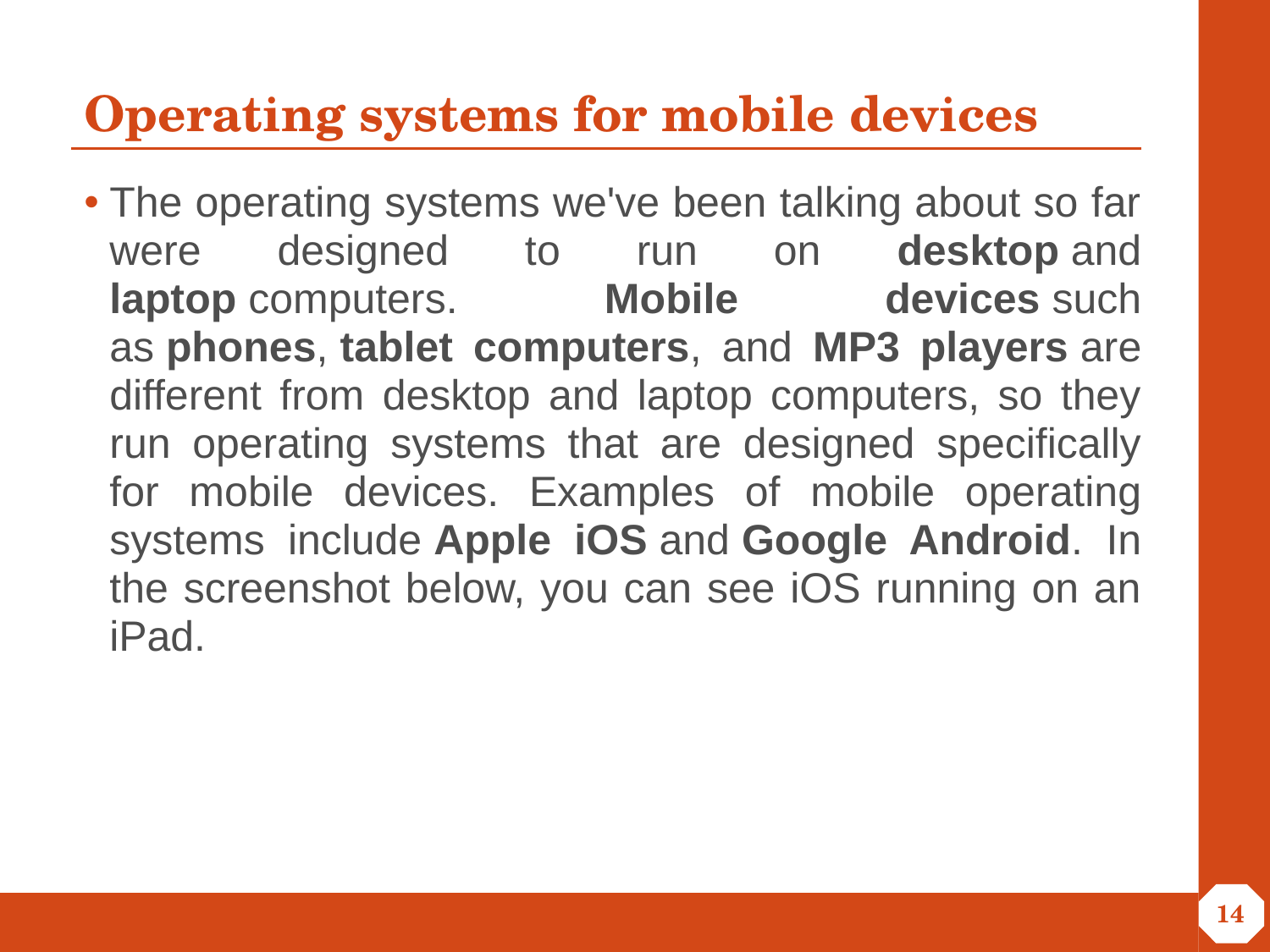

# Operating systems for mobile devices
The operating systems we've been talking about so far were designed to run on desktop and laptop computers. Mobile devices such as phones, tablet computers, and MP3 players are different from desktop and laptop computers, so they run operating systems that are designed specifically for mobile devices. Examples of mobile operating systems include Apple iOS and Google Android. In the screenshot below, you can see iOS running on an iPad.
14